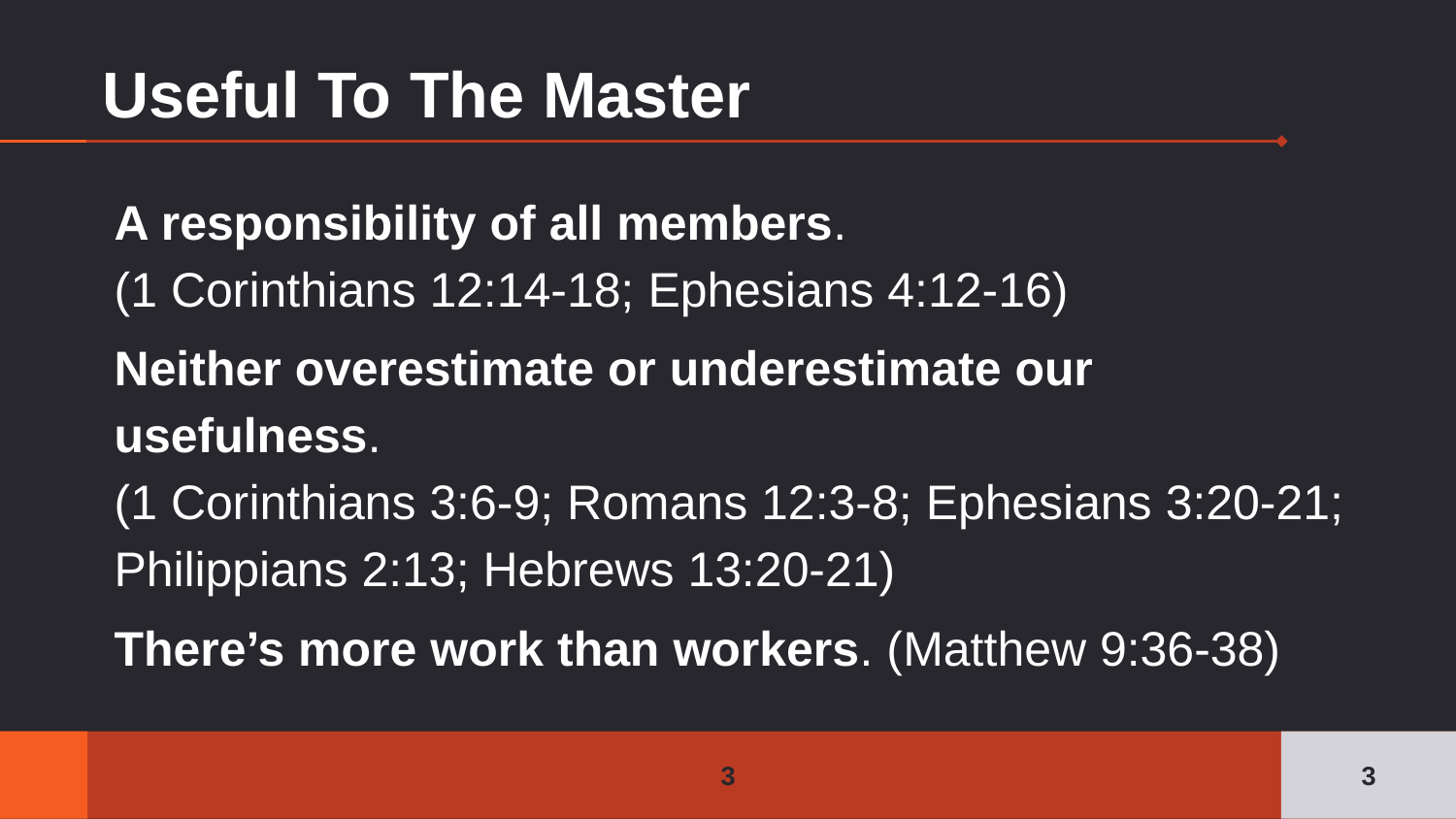

# Useful To The Master
A responsibility of all members.
(1 Corinthians 12:14-18; Ephesians 4:12-16)
Neither overestimate or underestimate our usefulness.
(1 Corinthians 3:6-9; Romans 12:3-8; Ephesians 3:20-21; Philippians 2:13; Hebrews 13:20-21)
There’s more work than workers. (Matthew 9:36-38)
3
3